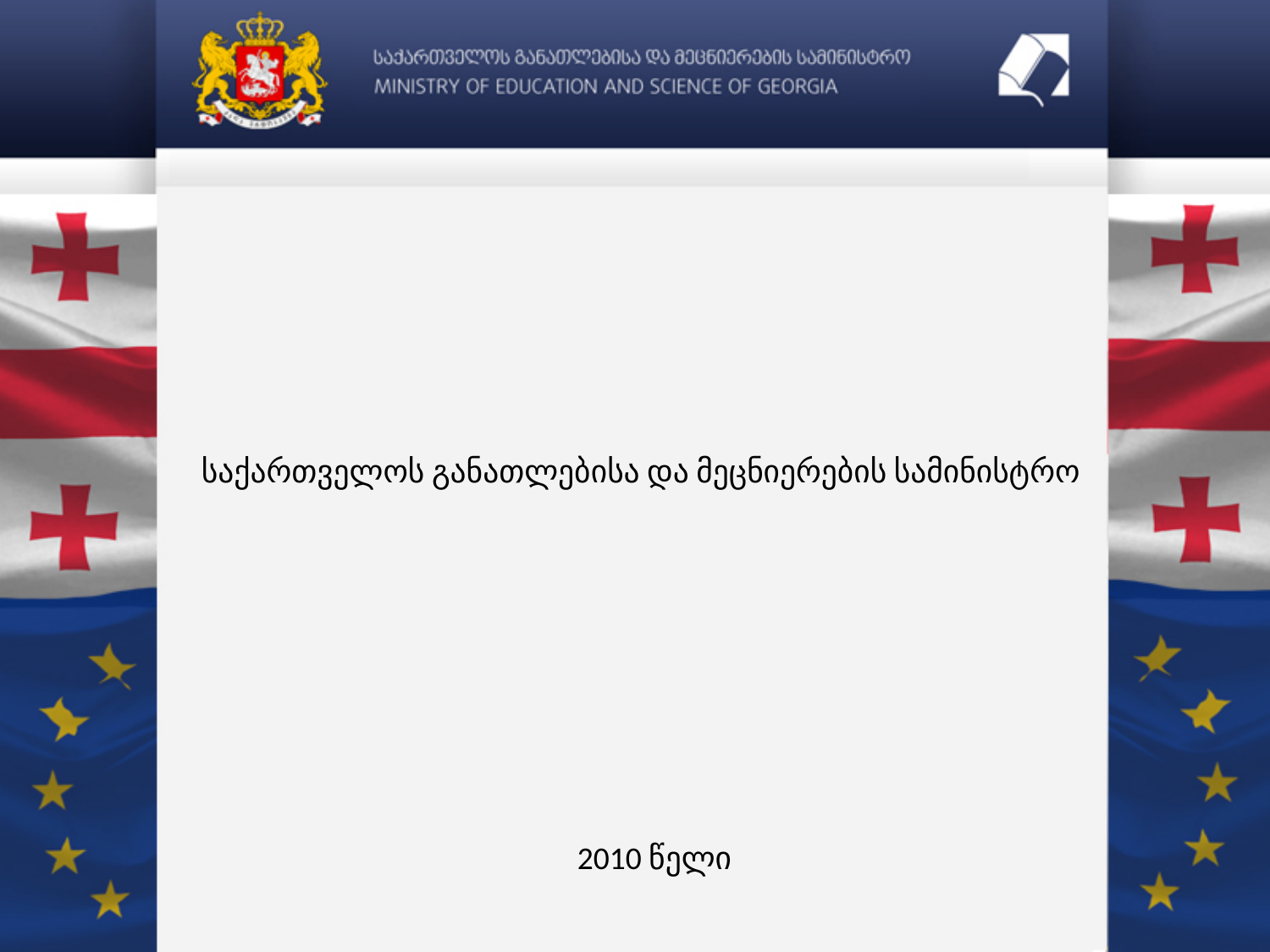

საქართველოს განათლებისა და მეცნიერების სამინისტრო
2010 წელი